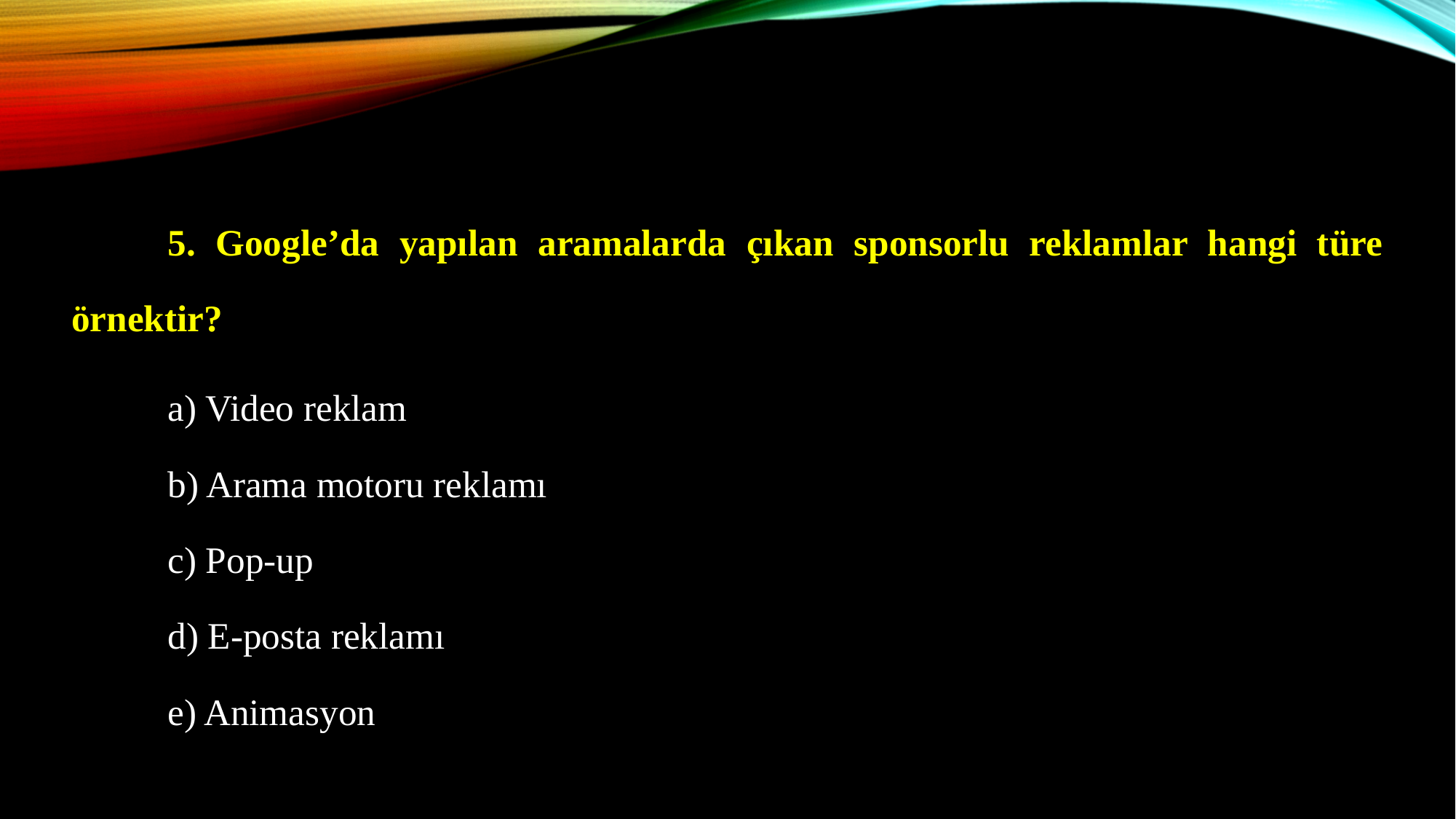

5. Google’da yapılan aramalarda çıkan sponsorlu reklamlar hangi türe örnektir?
	a) Video reklam
	b) Arama motoru reklamı
	c) Pop-up
	d) E-posta reklamı
	e) Animasyon